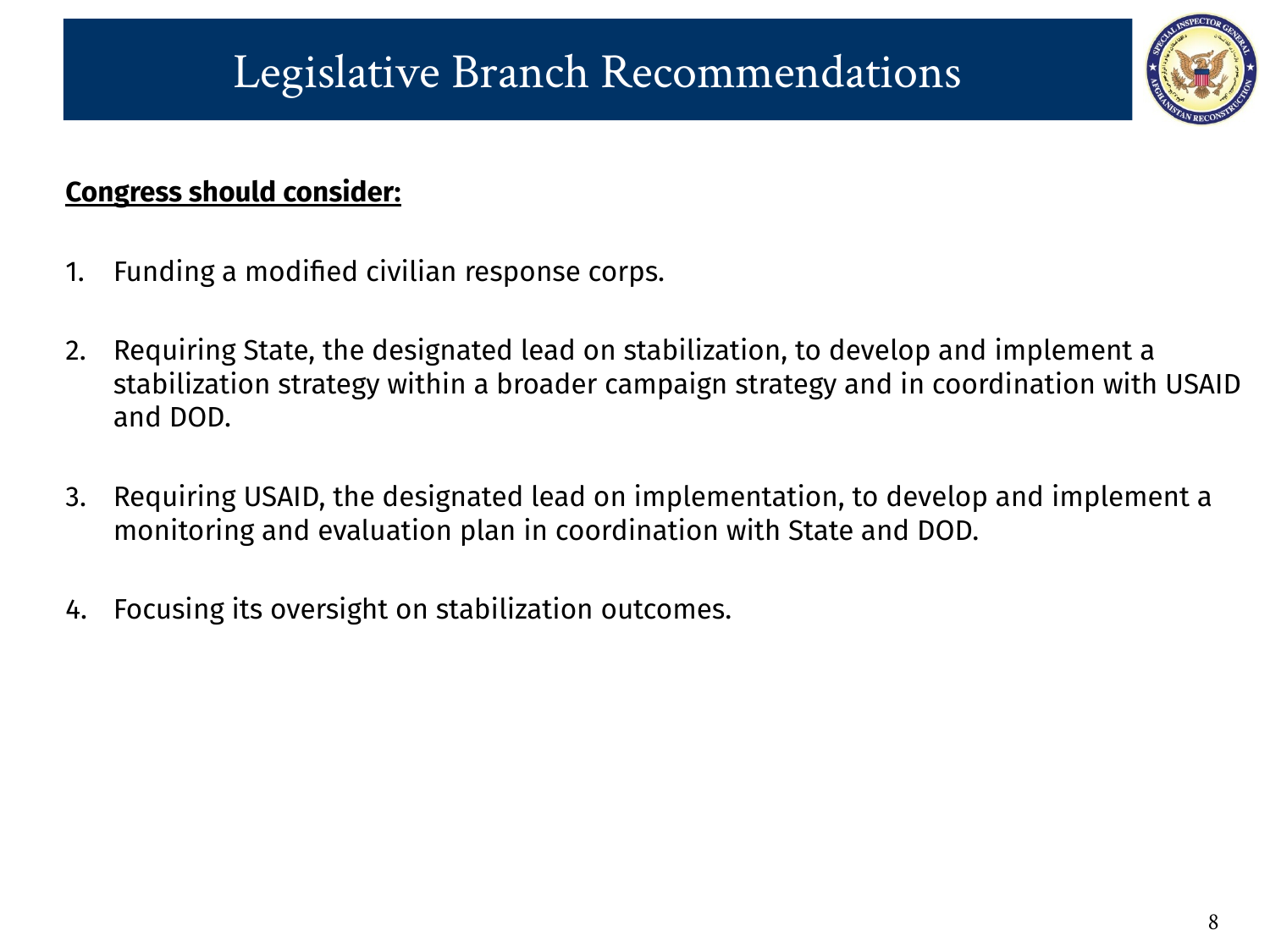

Legislative Branch Recommendations

Congress should consider:

Funding a modified civilian response corps.

Requiring State, the designated lead on stabilization, to develop and implement a stabilization strategy within a broader campaign strategy and in coordination with USAID and DOD.

Requiring USAID, the designated lead on implementation, to develop and implement a monitoring and evaluation plan in coordination with State and DOD.

Focusing its oversight on stabilization outcomes.

8